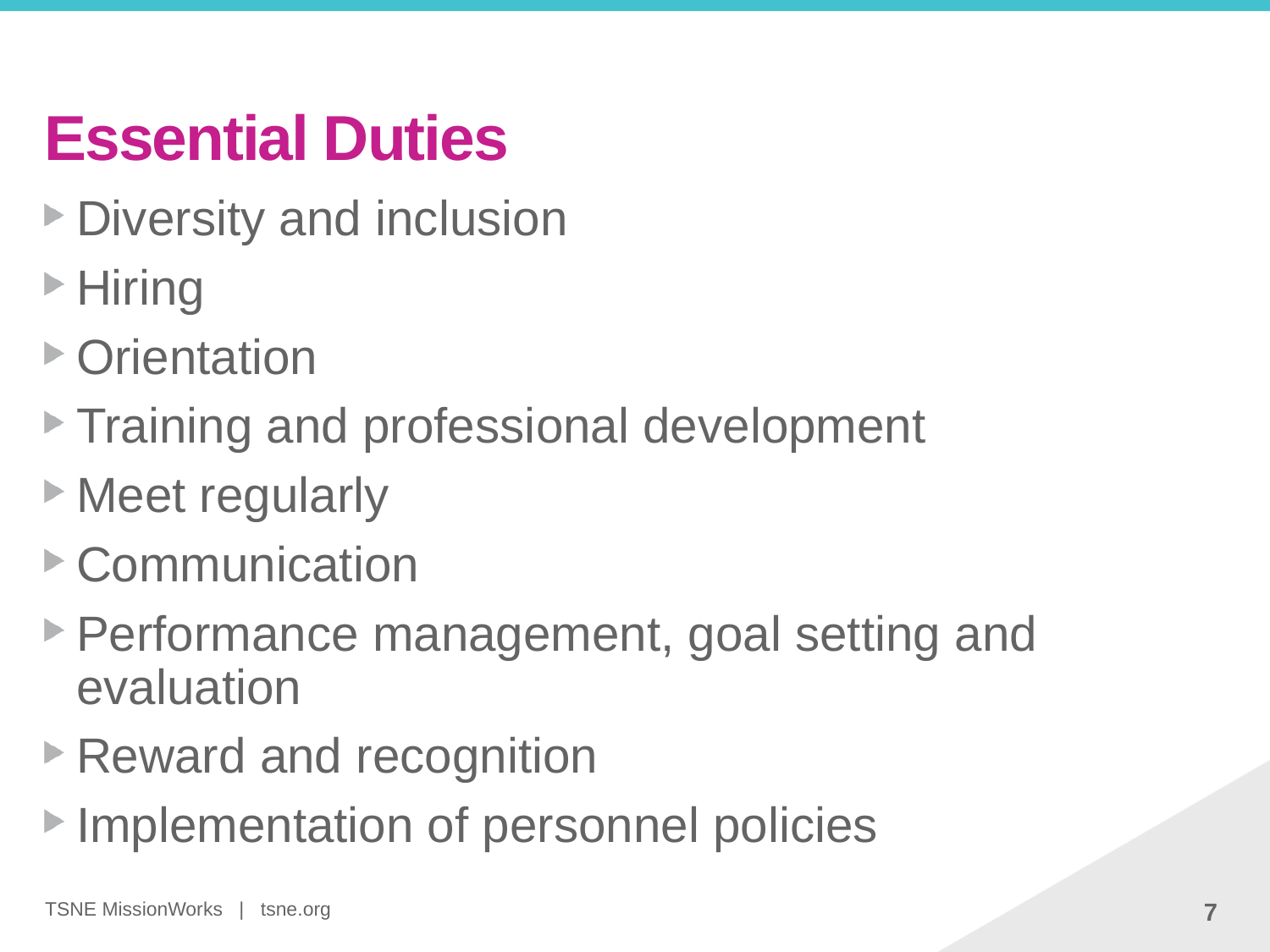

# Essential Duties
Diversity and inclusion
Hiring
Orientation
Training and professional development
Meet regularly
Communication
Performance management, goal setting and evaluation
Reward and recognition
Implementation of personnel policies